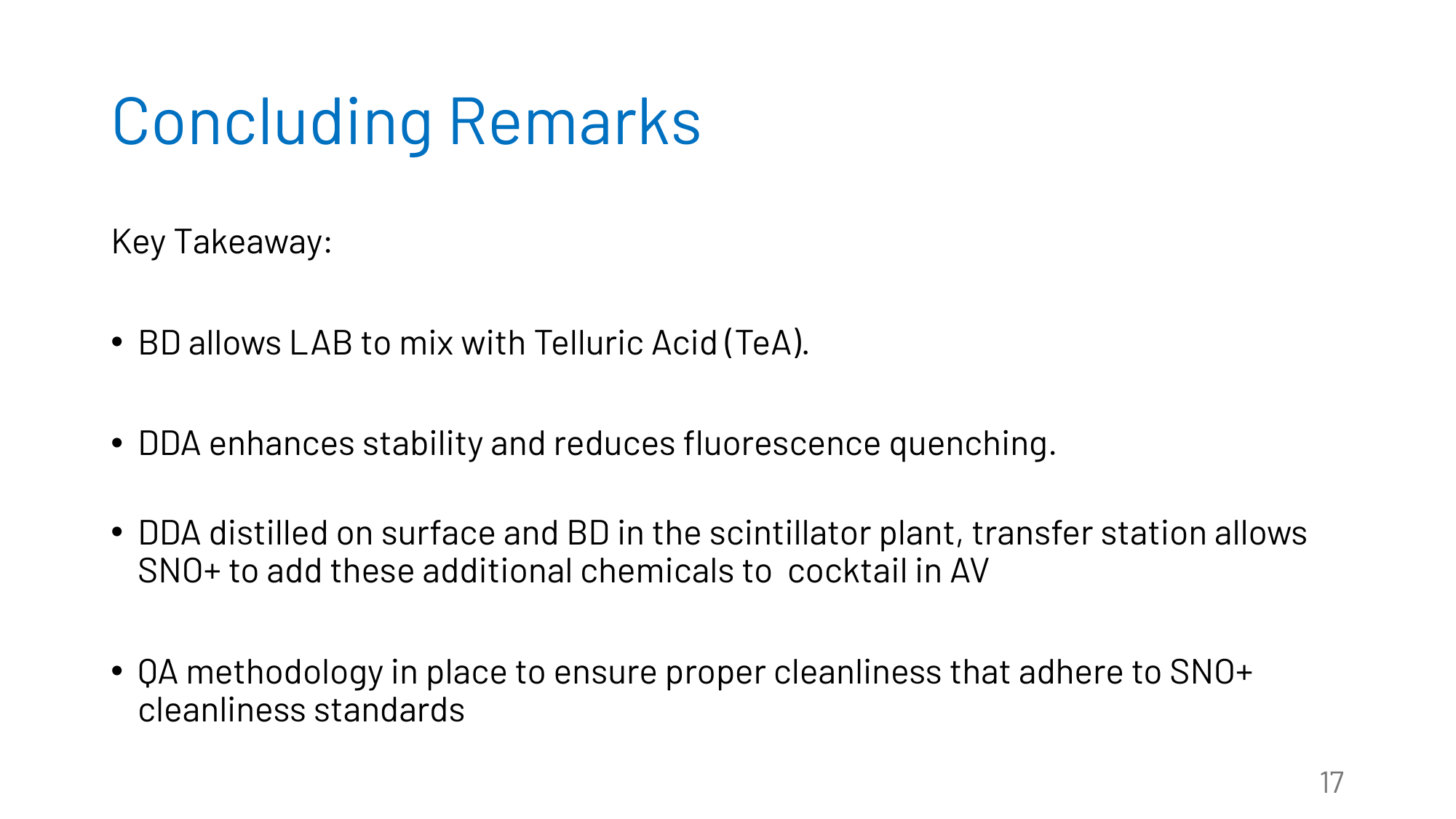

# Concluding Remarks
Key Takeaway:

BD allows LAB to mix with Telluric Acid (TeA).

DDA enhances stability and reduces fluorescence quenching.

DDA distilled on surface and BD in the scintillator plant, transfer station allows SNO+ to add these additional chemicals to  cocktail in AV

QA methodology in place to ensure proper cleanliness that adhere to SNO+ cleanliness standards
17